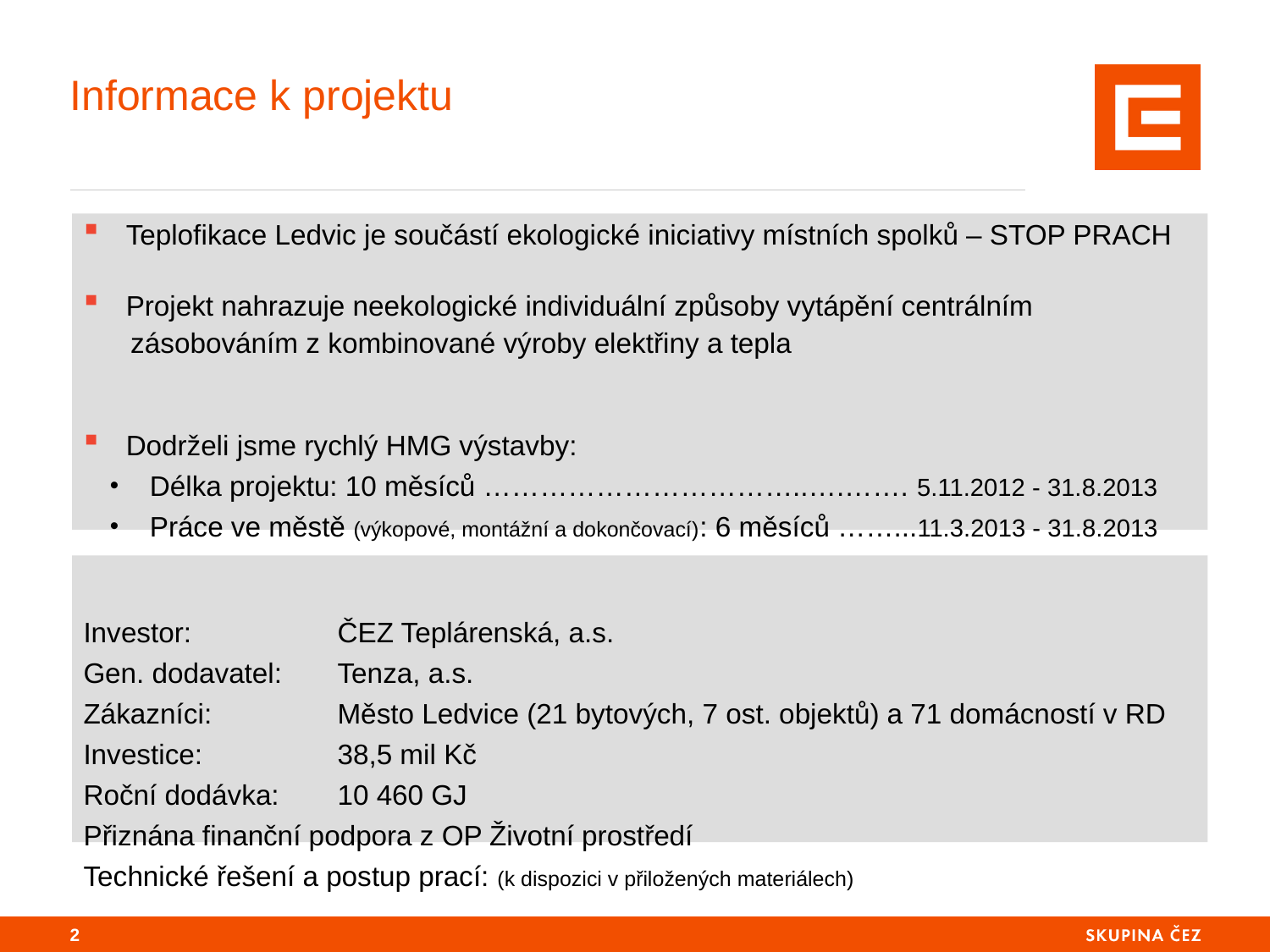

# Informace k projektu

Teplofikace Ledvic je součástí ekologické iniciativy místních spolků – STOP PRACH
Projekt nahrazuje neekologické individuální způsoby vytápění centrálním
      zásobováním z kombinované výroby elektřiny a tepla

Dodrželi jsme rychlý HMG výstavby:
Délka projektu: 10 měsíců ……………………………..….……. 5.11.2012 - 31.8.2013
Práce ve městě (výkopové, montážní a dokončovací): 6 měsíců ……...11.3.2013 - 31.8.2013

Investor:		ČEZ Teplárenská, a.s.
Gen. dodavatel: 	Tenza, a.s.
Zákazníci:  	Město Ledvice (21 bytových, 7 ost. objektů) a 71 domácností v RD
Investice: 	38,5 mil Kč
Roční dodávka:	10 460 GJ
Přiznána finanční podpora z OP Životní prostředí
Technické řešení a postup prací: (k dispozici v přiložených materiálech)

2